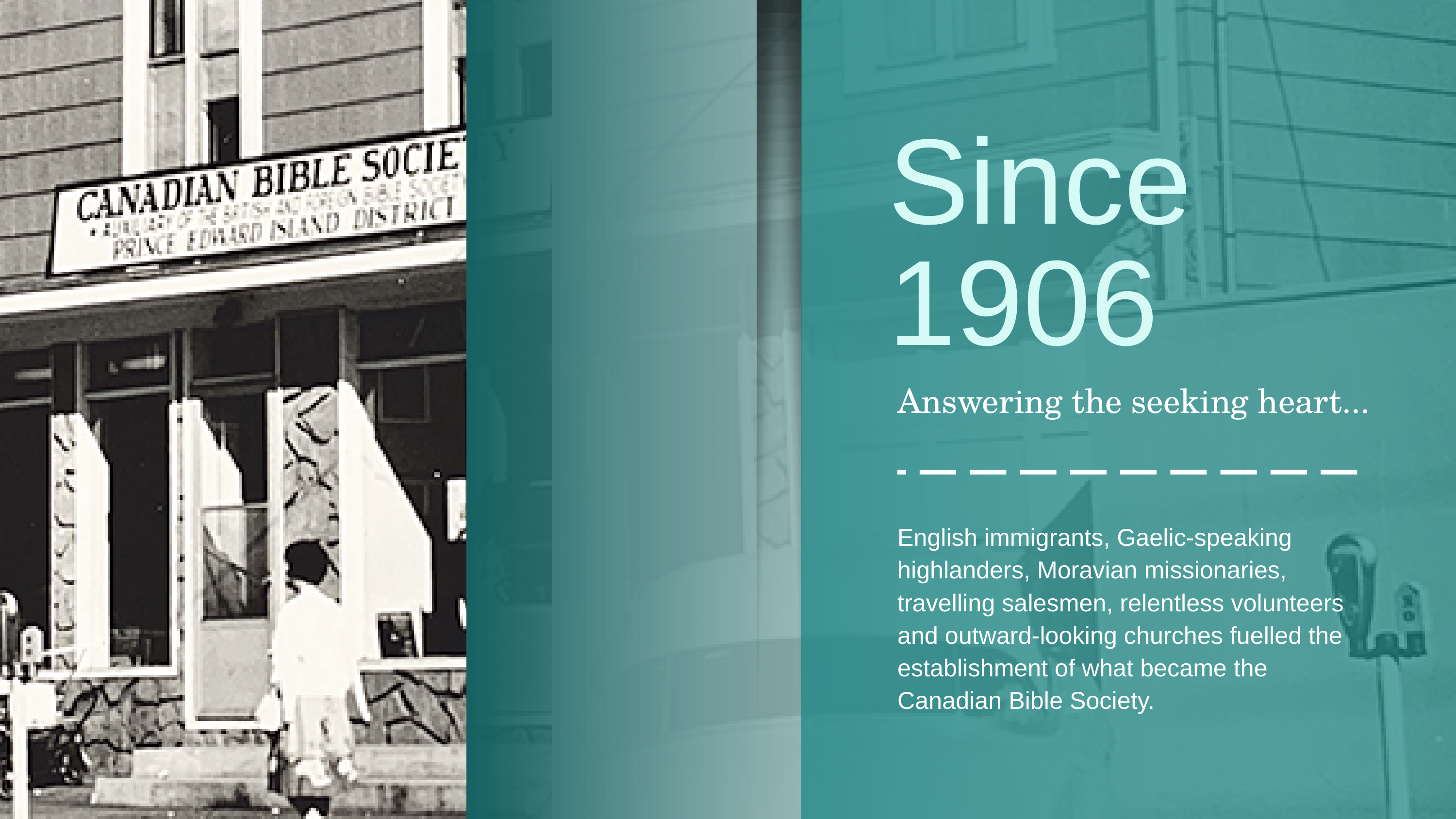

Since 1906
Answering the seeking heart...

English immigrants, Gaelic-speaking highlanders, Moravian missionaries, travelling salesmen, relentless volunteers and outward-looking churches fuelled the establishment of what became the Canadian Bible Society.